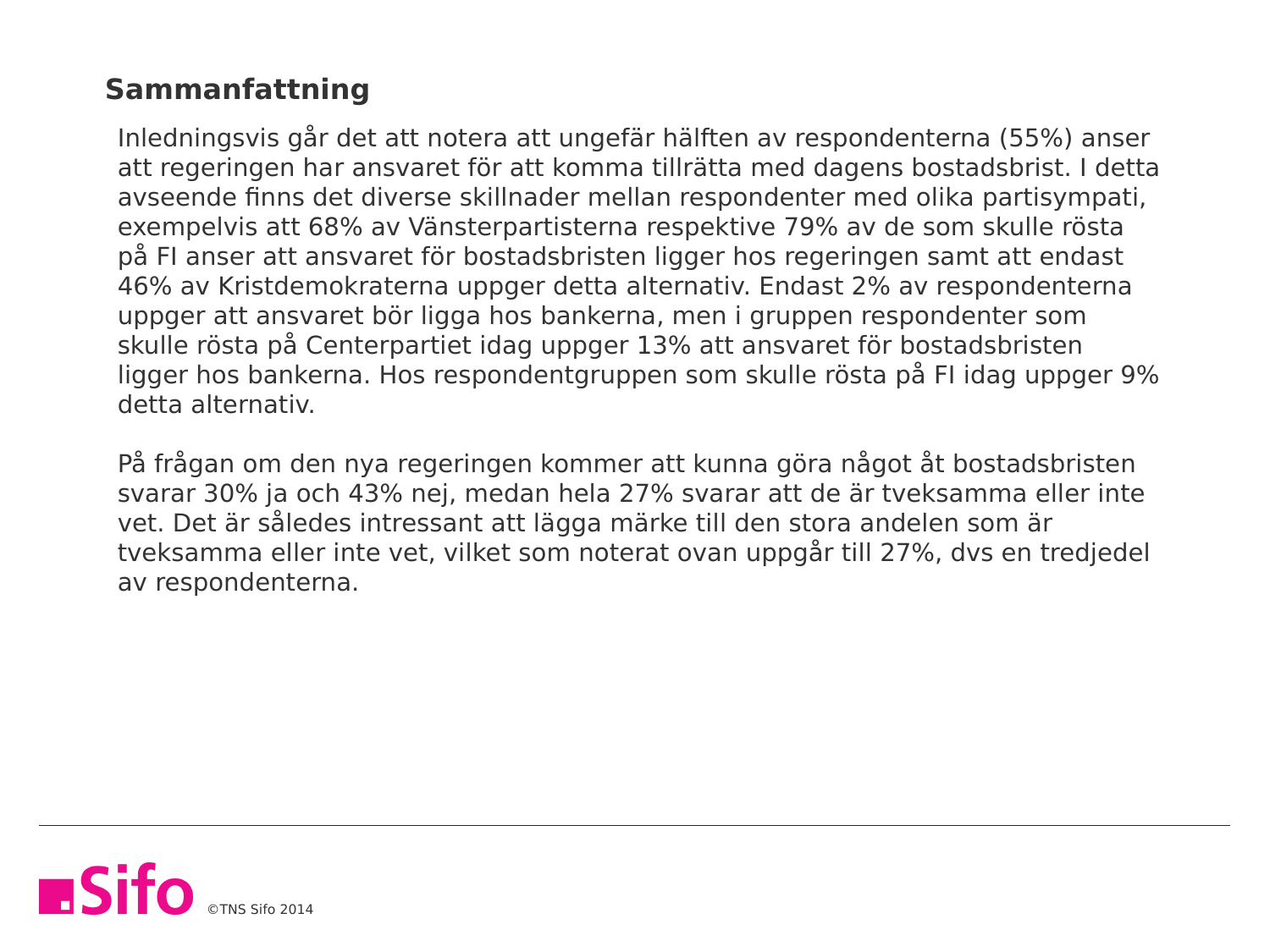

# Sammanfattning

Inledningsvis går det att notera att ungefär hälften av respondenterna (55%) anser att regeringen har ansvaret för att komma tillrätta med dagens bostadsbrist. I detta avseende finns det diverse skillnader mellan respondenter med olika partisympati, exempelvis att 68% av Vänsterpartisterna respektive 79% av de som skulle rösta på FI anser att ansvaret för bostadsbristen ligger hos regeringen samt att endast 46% av Kristdemokraterna uppger detta alternativ. Endast 2% av respondenterna uppger att ansvaret bör ligga hos bankerna, men i gruppen respondenter som skulle rösta på Centerpartiet idag uppger 13% att ansvaret för bostadsbristen ligger hos bankerna. Hos respondentgruppen som skulle rösta på FI idag uppger 9% detta alternativ.

På frågan om den nya regeringen kommer att kunna göra något åt bostadsbristen svarar 30% ja och 43% nej, medan hela 27% svarar att de är tveksamma eller inte vet. Det är således intressant att lägga märke till den stora andelen som är tveksamma eller inte vet, vilket som noterat ovan uppgår till 27%, dvs en tredjedel av respondenterna.